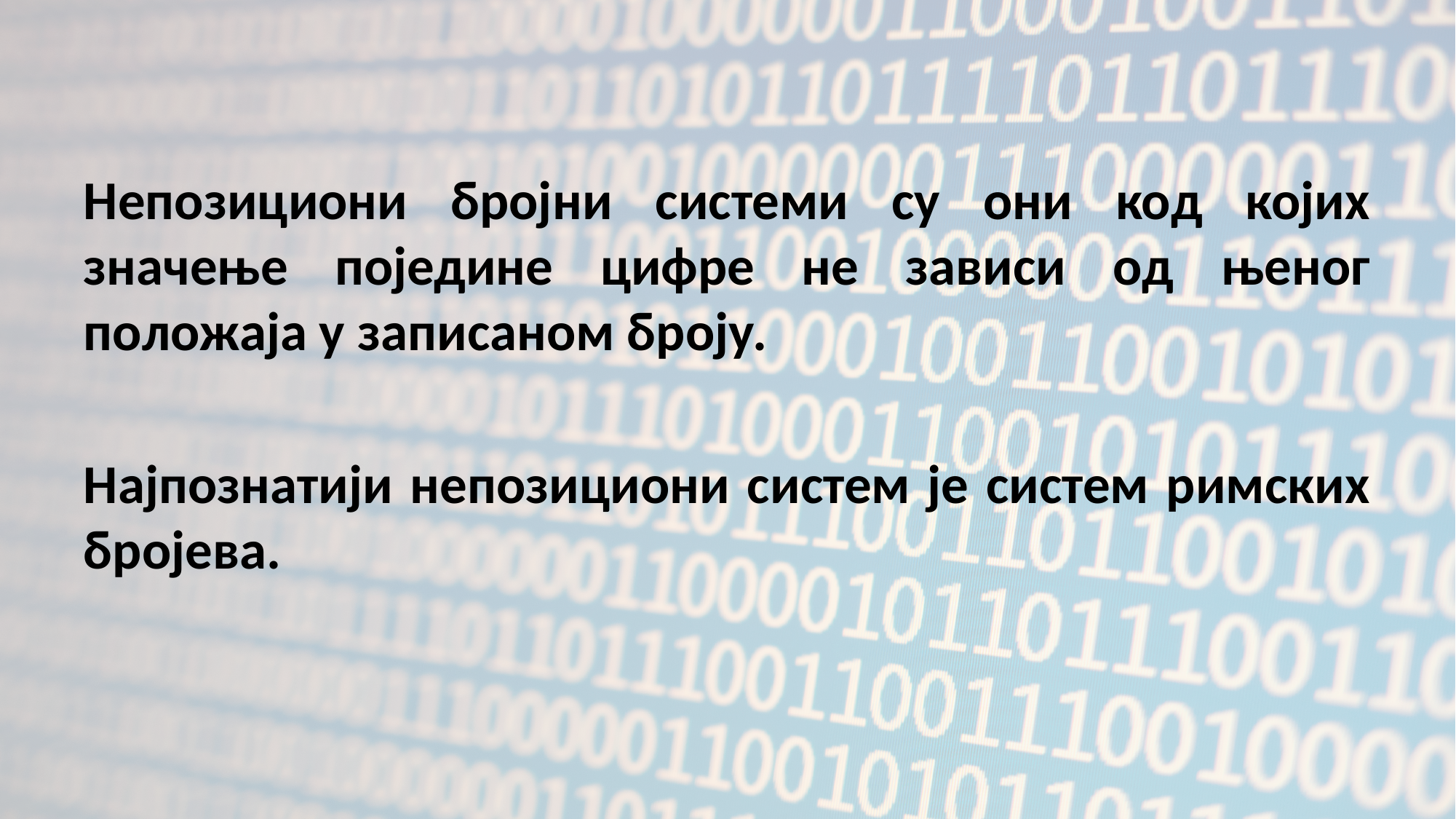

Непозициони бројни системи су они код којих значење поједине цифре не зависи од њеног положаја у записаном броју.

Најпознатији непозициони систем је систем римских бројева.